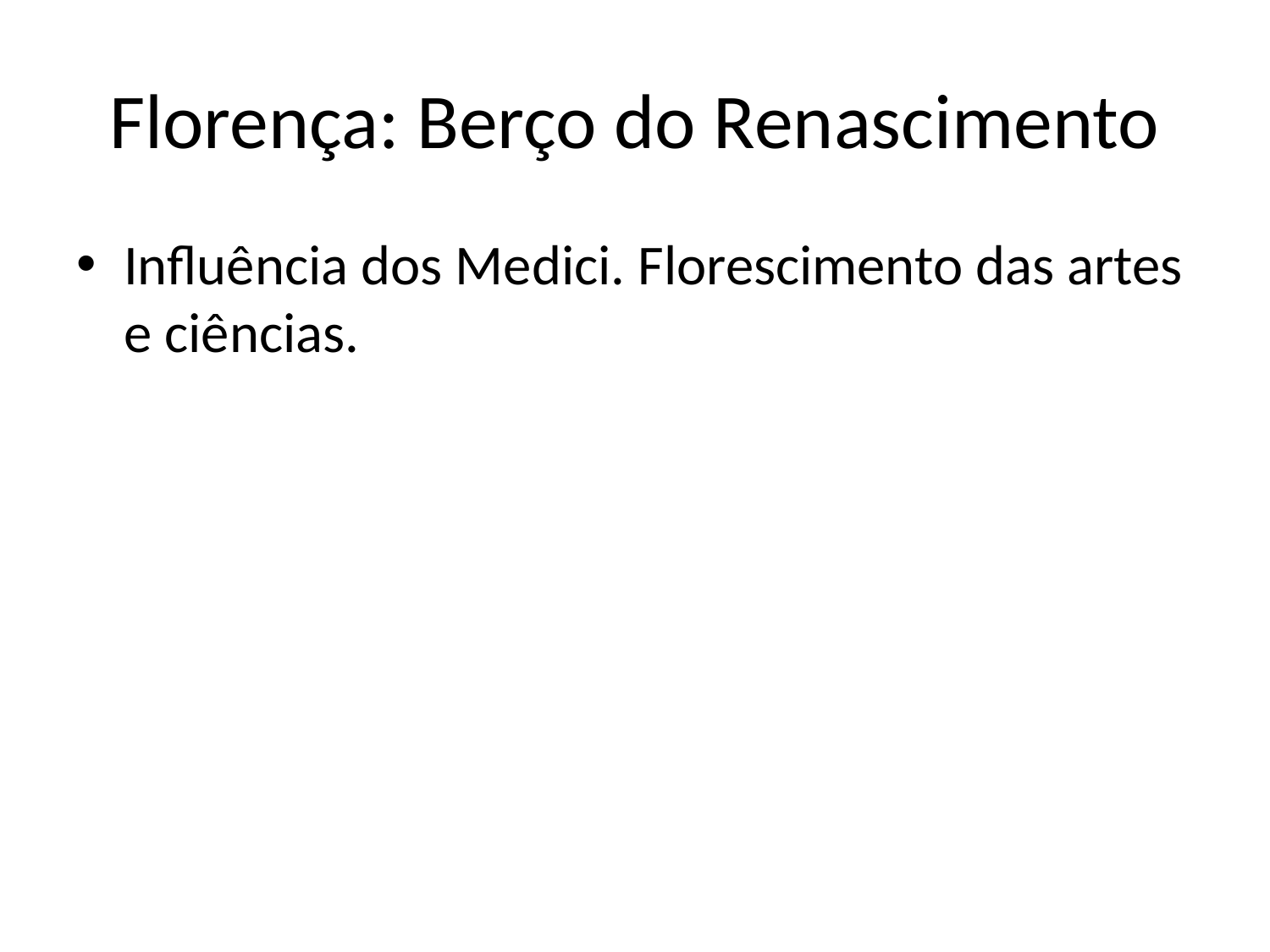

# Florença: Berço do Renascimento
Influência dos Medici. Florescimento das artes e ciências.